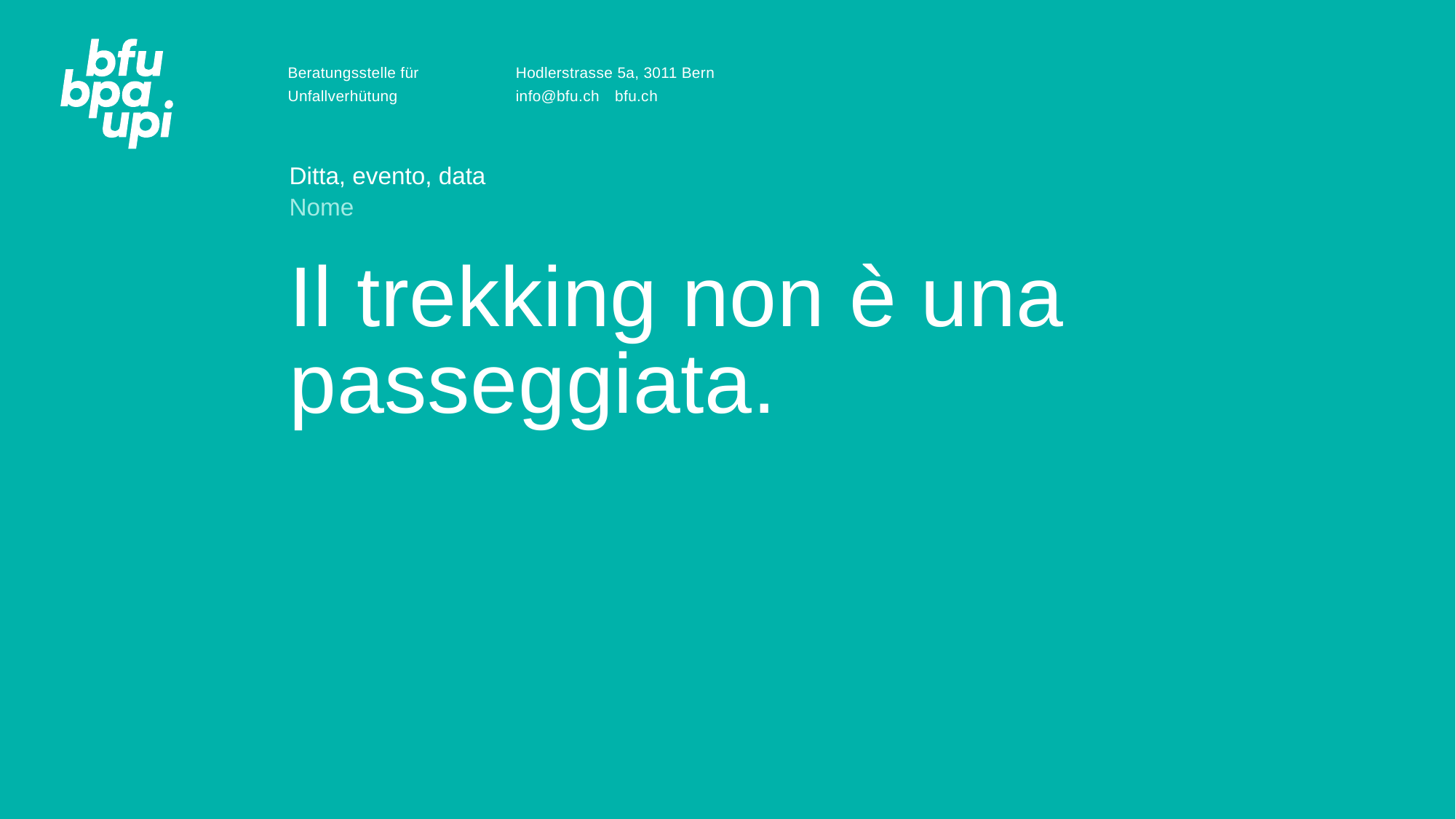

Ditta, evento, data
Nome
# Il trekking non è una passeggiata.